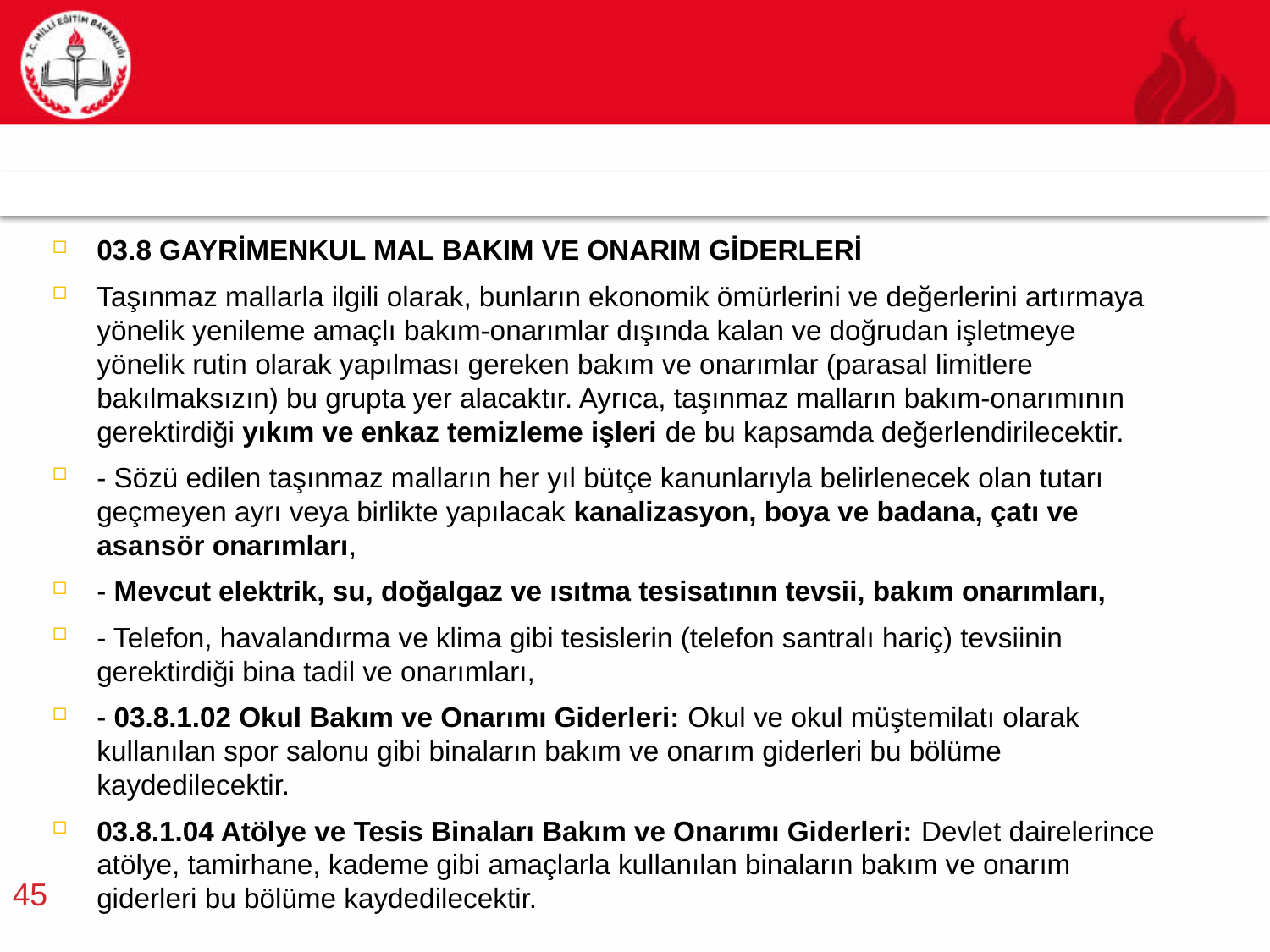

03.8 GAYRİMENKUL MAL BAKIM VE ONARIM GİDERLERİ
Taşınmaz mallarla ilgili olarak, bunların ekonomik ömürlerini ve değerlerini artırmaya yönelik yenileme amaçlı bakım-onarımlar dışında kalan ve doğrudan işletmeye yönelik rutin olarak yapılması gereken bakım ve onarımlar (parasal limitlere bakılmaksızın) bu grupta yer alacaktır. Ayrıca, taşınmaz malların bakım-onarımının gerektirdiği yıkım ve enkaz temizleme işleri de bu kapsamda değerlendirilecektir.
- Sözü edilen taşınmaz malların her yıl bütçe kanunlarıyla belirlenecek olan tutarı geçmeyen ayrı veya birlikte yapılacak kanalizasyon, boya ve badana, çatı ve asansör onarımları,
- Mevcut elektrik, su, doğalgaz ve ısıtma tesisatının tevsii, bakım onarımları,
- Telefon, havalandırma ve klima gibi tesislerin (telefon santralı hariç) tevsiinin gerektirdiği bina tadil ve onarımları,
- 03.8.1.02 Okul Bakım ve Onarımı Giderleri: Okul ve okul müştemilatı olarak kullanılan spor salonu gibi binaların bakım ve onarım giderleri bu bölüme kaydedilecektir.
03.8.1.04 Atölye ve Tesis Binaları Bakım ve Onarımı Giderleri: Devlet dairelerince atölye, tamirhane, kademe gibi amaçlarla kullanılan binaların bakım ve onarım giderleri bu bölüme kaydedilecektir.
45